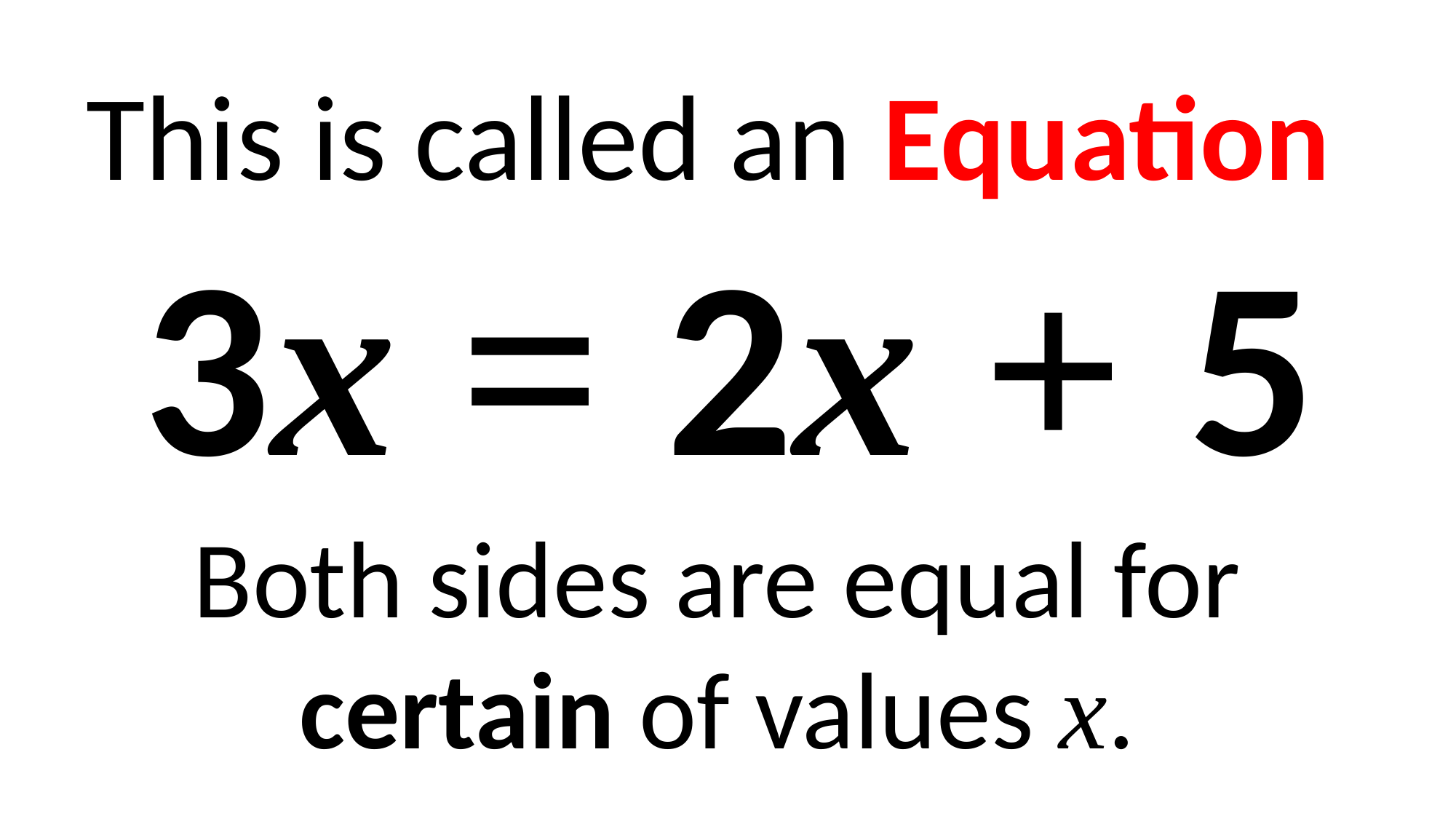

Equation
This is called an
3x = 2x + 5
Both sides are equal for
certain of values x.